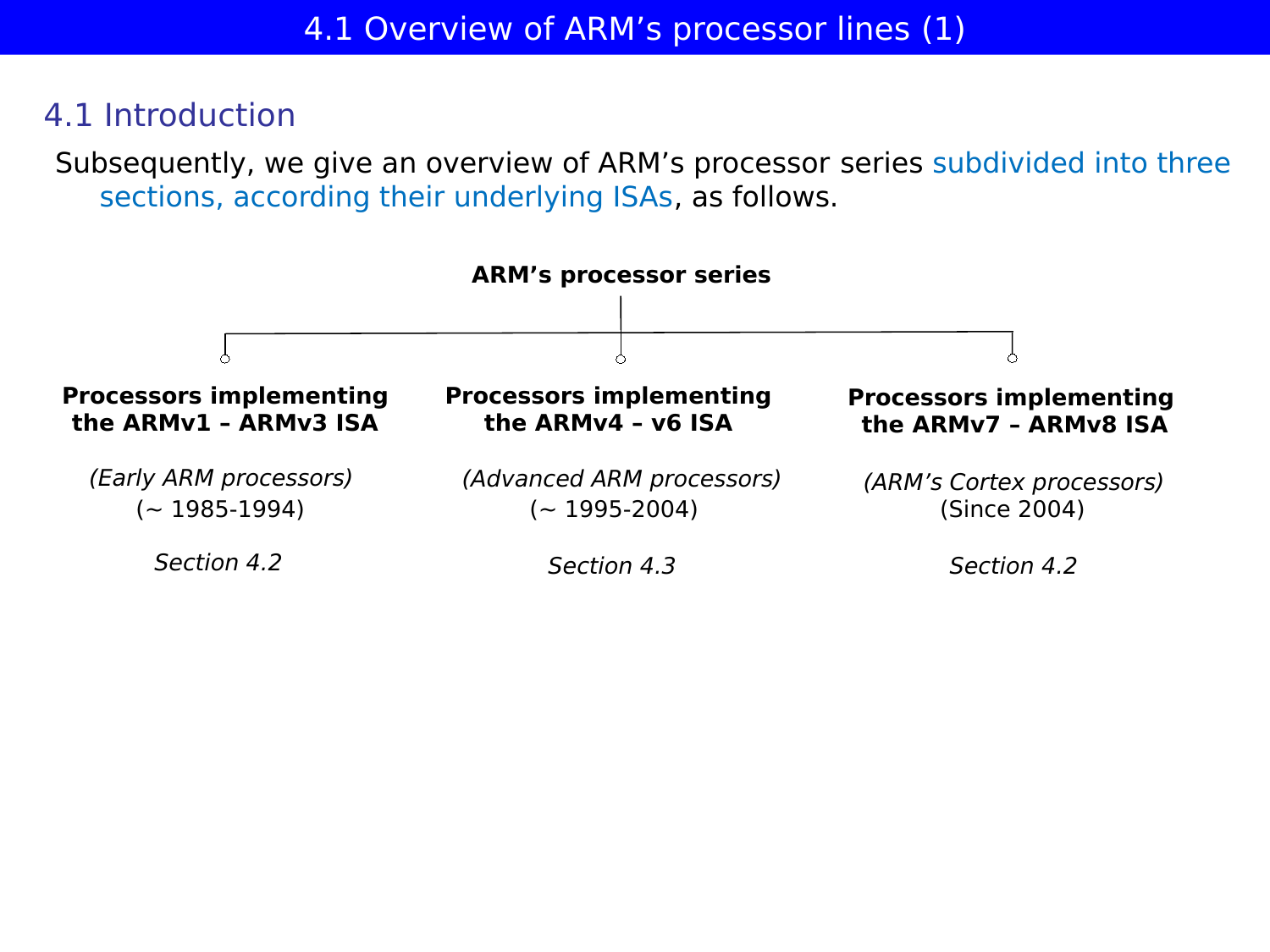

# 4.1 Overview of ARM’s processor lines (1)
4.1 Introduction
Subsequently, we give an overview of ARM’s processor series subdivided into three
     sections, according their underlying ISAs, as follows.
ARM’s processor series

Processors implementing the ARMv4 – v6 ISA
Processors implementing
the ARMv1 – ARMv3 ISA
Processors implementing
the ARMv7 – ARMv8 ISA
(Early ARM processors)
(Advanced ARM processors)
(ARM’s Cortex processors)
(~ 1985-1994)
(~ 1995-2004)
(Since 2004)
Section 4.2
Section 4.3
Section 4.2